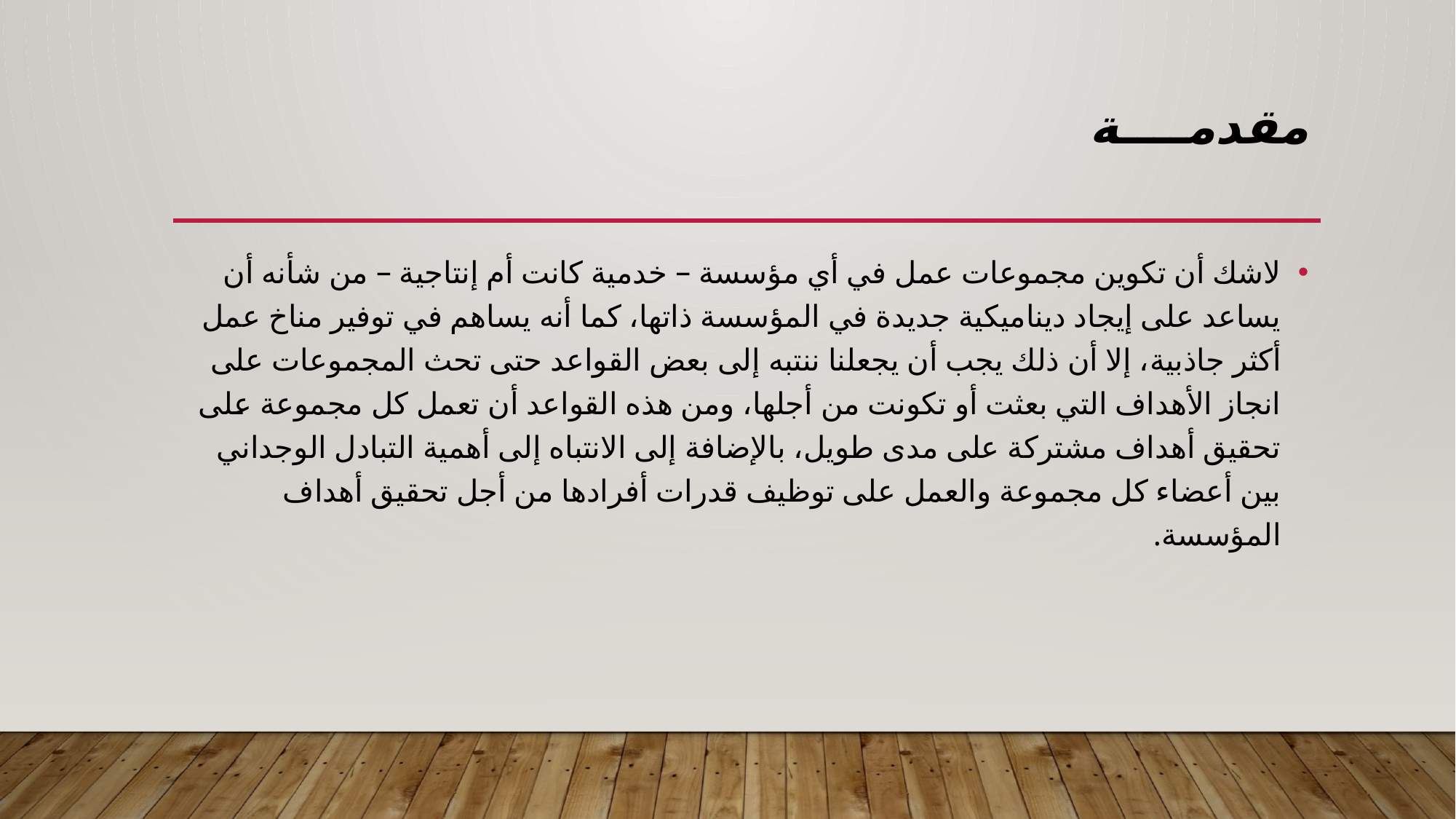

# مقدمــــة
لاشك أن تكوين مجموعات عمل في أي مؤسسة – خدمية كانت أم إنتاجية – من شأنه أن يساعد على إيجاد ديناميكية جديدة في المؤسسة ذاتها، كما أنه يساهم في توفير مناخ عمل أكثر جاذبية، إلا أن ذلك يجب أن يجعلنا ننتبه إلى بعض القواعد حتى تحث المجموعات على انجاز الأهداف التي بعثت أو تكونت من أجلها، ومن هذه القواعد أن تعمل كل مجموعة على تحقيق أهداف مشتركة على مدى طويل، بالإضافة إلى الانتباه إلى أهمية التبادل الوجداني بين أعضاء كل مجموعة والعمل على توظيف قدرات أفرادها من أجل تحقيق أهداف المؤسسة.